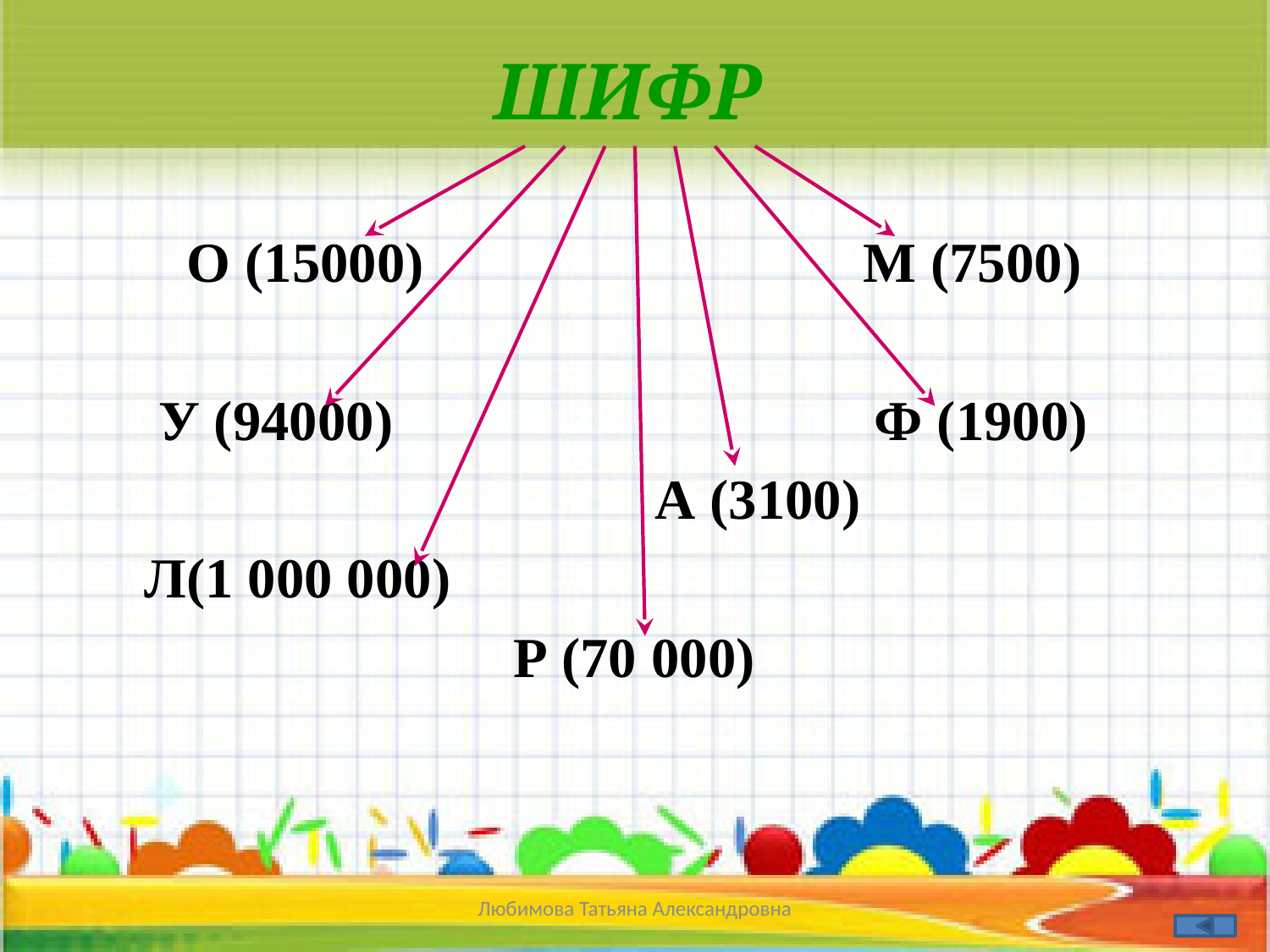

ШИФР

       О (15000)                               М (7500)

     У (94000)                                  Ф (1900)
                                        А (3100)
    Л(1 000 000)
                              Р (70 000)

Любимова Татьяна Александровна